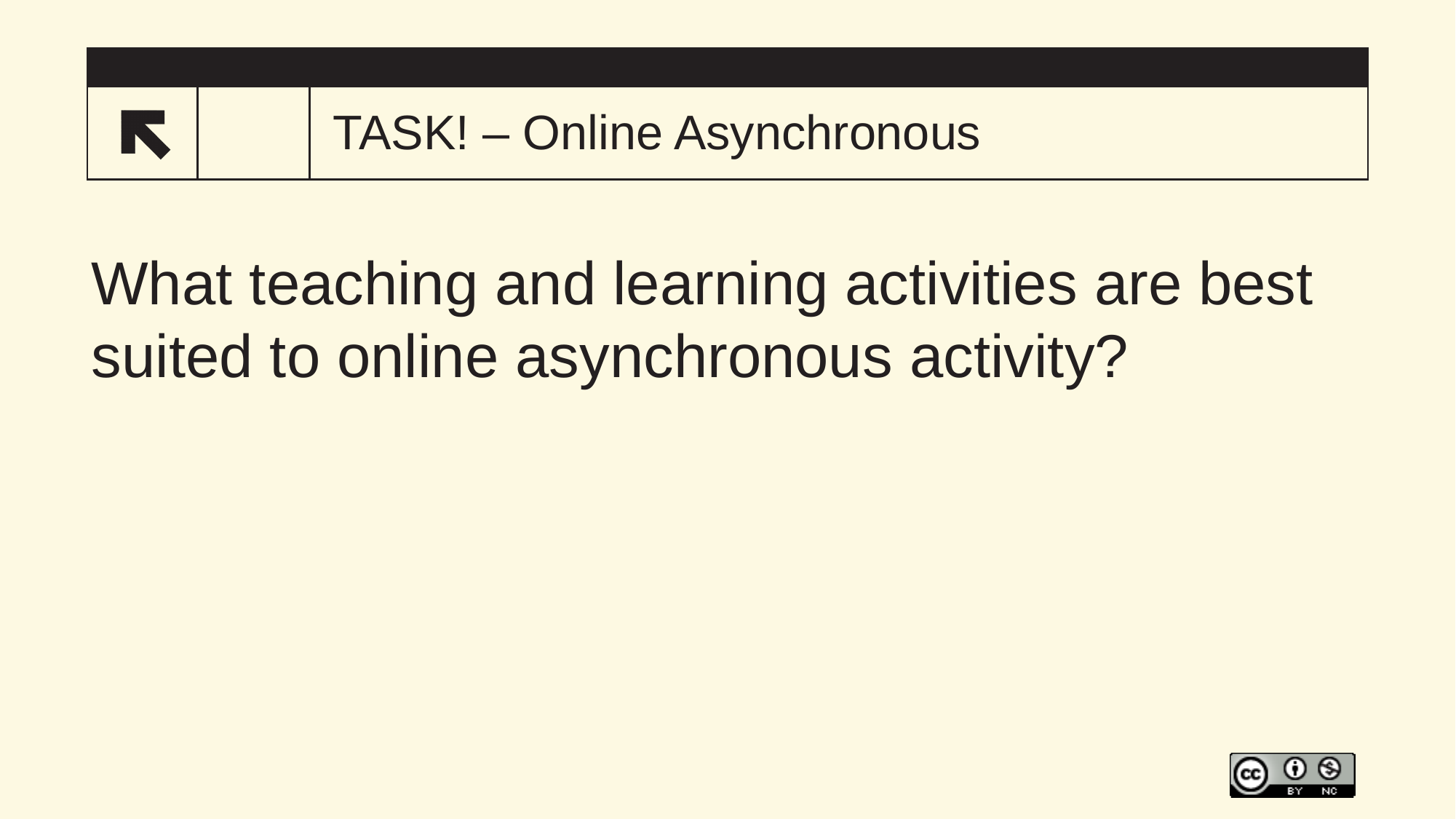

# TASK! – Online Asynchronous

What teaching and learning activities are best suited to online asynchronous activity?